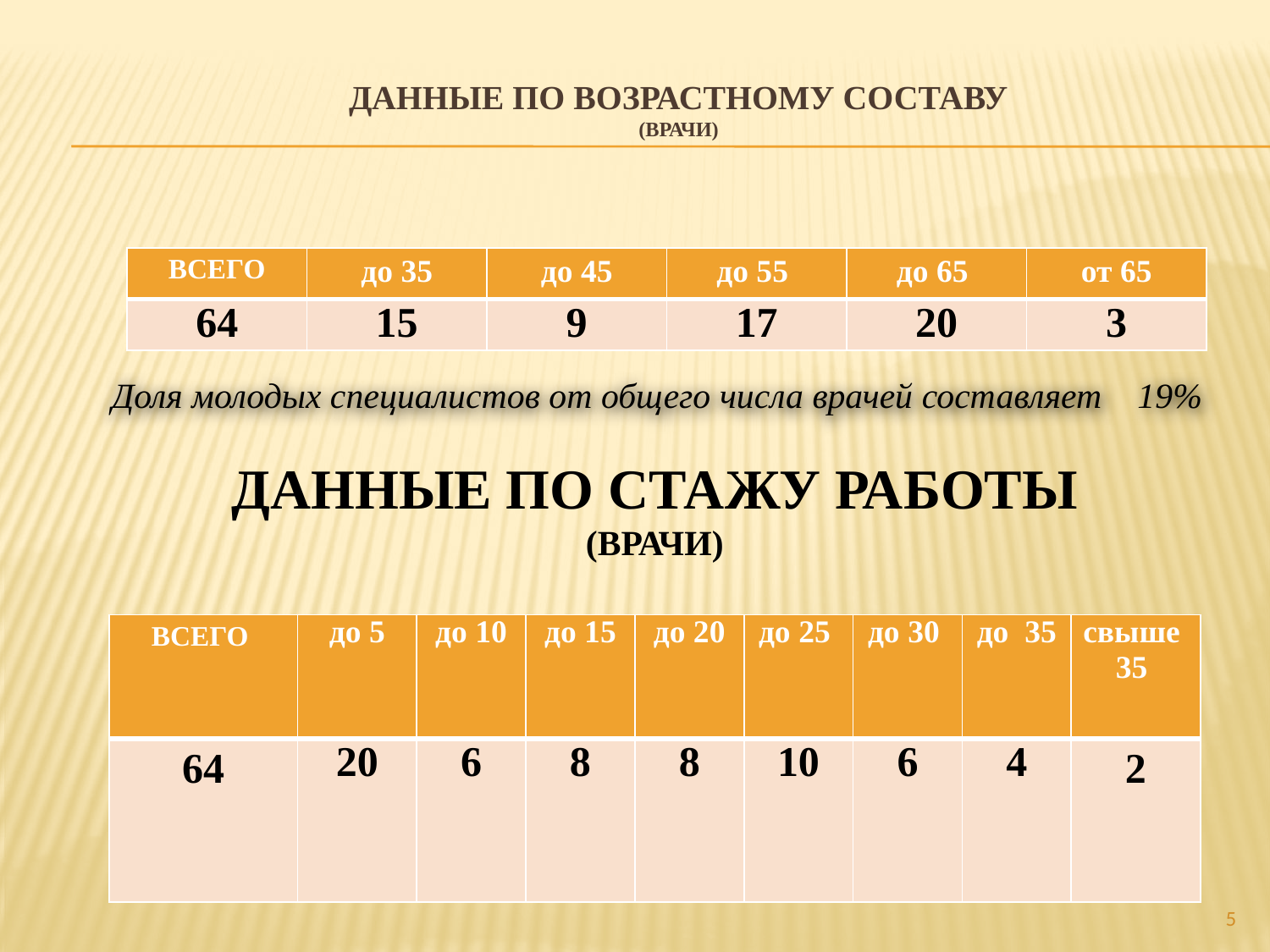

# ДАННЫЕ ПО ВОЗРАСТНОМУ СОСТАВУ (врачи)
| ВСЕГО | до 35 | до 45 | до 55 | до 65 | от 65 |
| --- | --- | --- | --- | --- | --- |
| 64 | 15 | 9 | 17 | 20 | 3 |
Доля молодых специалистов от общего числа врачей составляет    19%
ДАННЫЕ ПО СТАЖУ РАБОТЫ
(ВРАЧИ)
| ВСЕГО | до 5 | до 10 | до 15 | до 20 | до 25 | до 30 | до 35 | свыше 35 |
| --- | --- | --- | --- | --- | --- | --- | --- | --- |
| 64 | 20 | 6 | 8 | 8 | 10 | 6 | 4 | 2 |
5